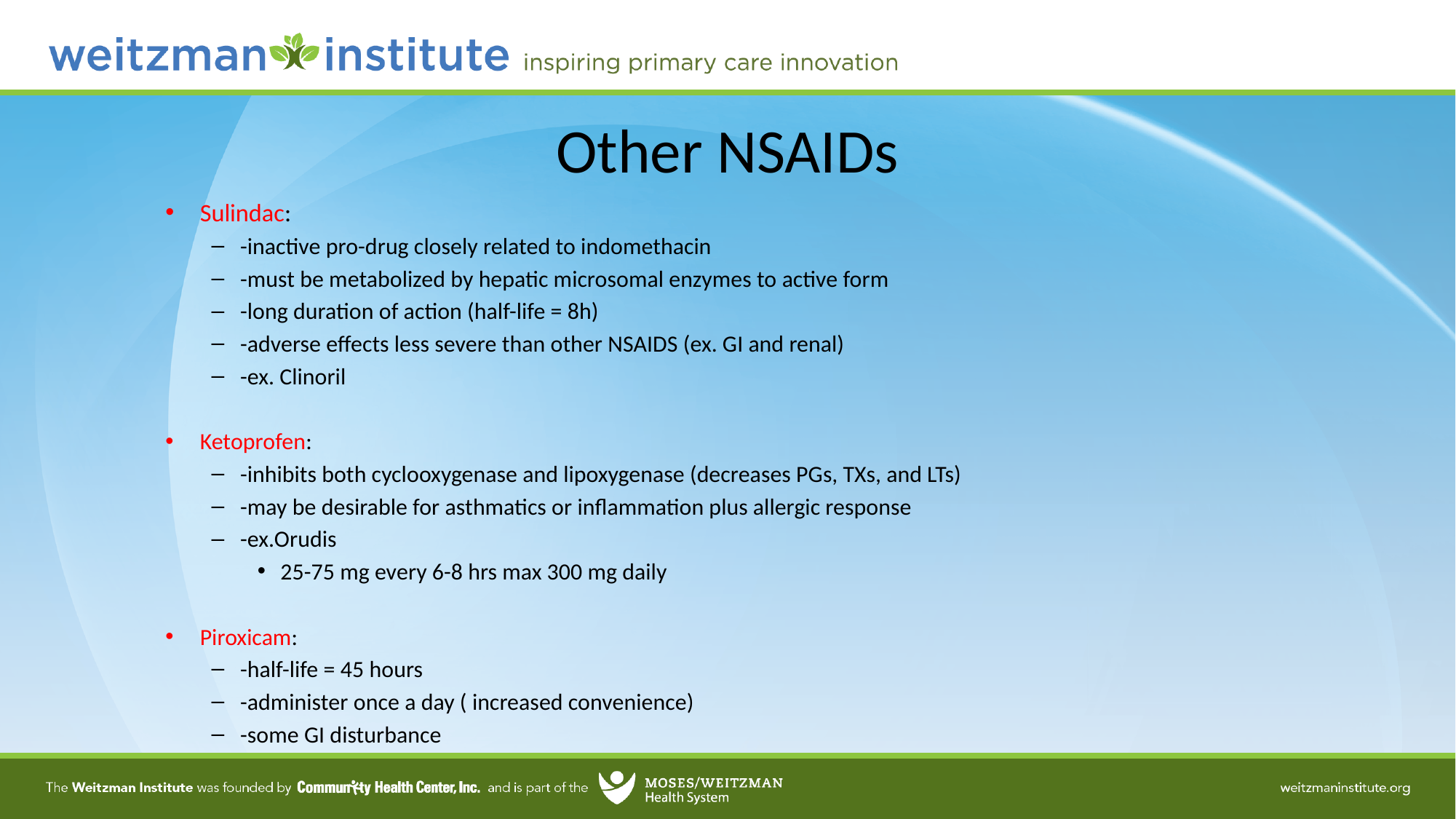

# Other NSAIDs
Sulindac:
-inactive pro-drug closely related to indomethacin
-must be metabolized by hepatic microsomal enzymes to active form
-long duration of action (half-life = 8h)
-adverse effects less severe than other NSAIDS (ex. GI and renal)
-ex. Clinoril

Ketoprofen:
-inhibits both cyclooxygenase and lipoxygenase (decreases PGs, TXs, and LTs)
-may be desirable for asthmatics or inflammation plus allergic response
-ex.Orudis
25-75 mg every 6-8 hrs max 300 mg daily

Piroxicam:
-half-life = 45 hours
-administer once a day ( increased convenience)
-some GI disturbance